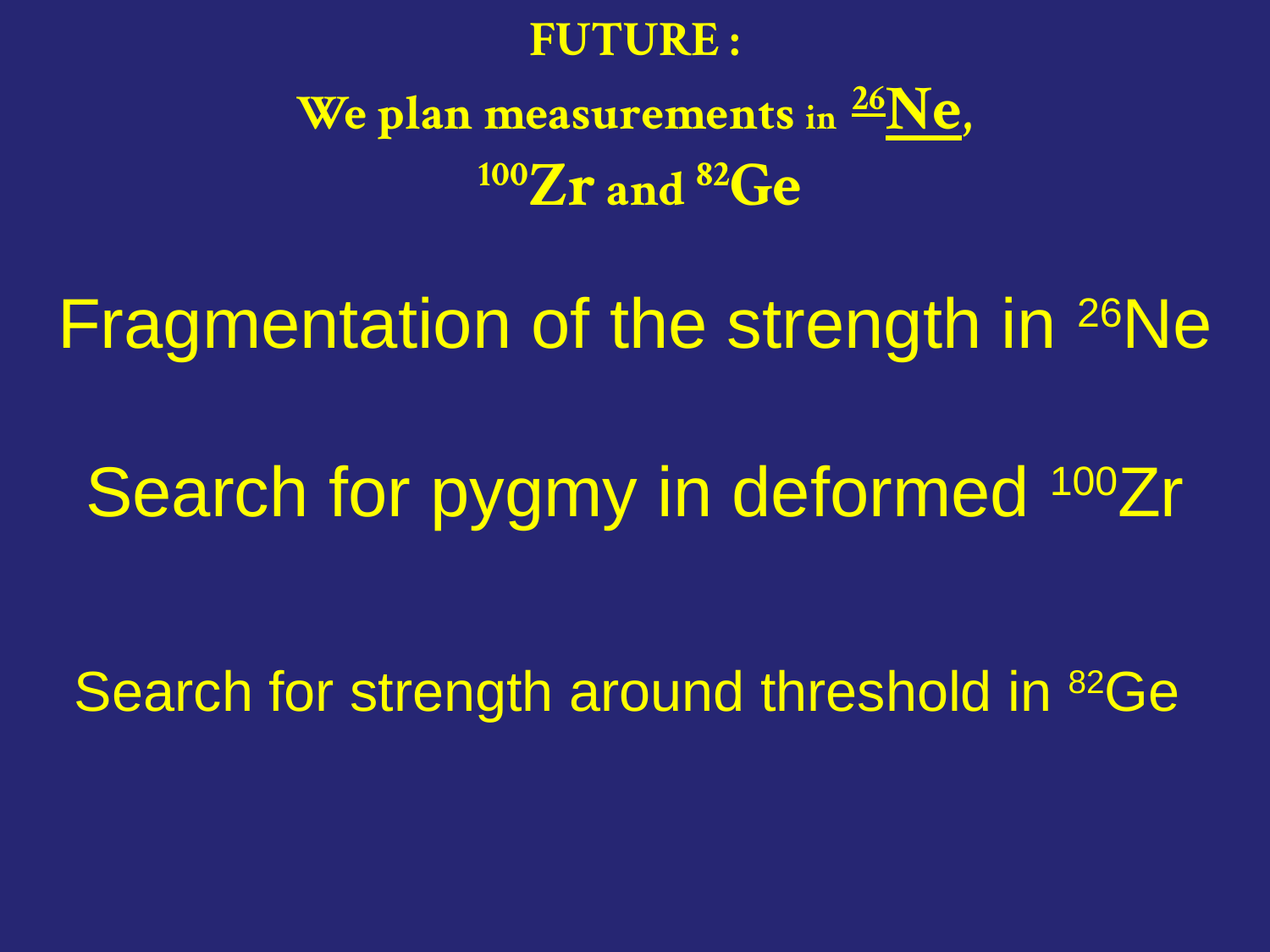

FUTURE :
We plan measurements in  26Ne,
 100Zr and 82Ge
Fragmentation of the strength in 26Ne
Search for pygmy in deformed 100Zr
Search for strength around threshold in 82Ge